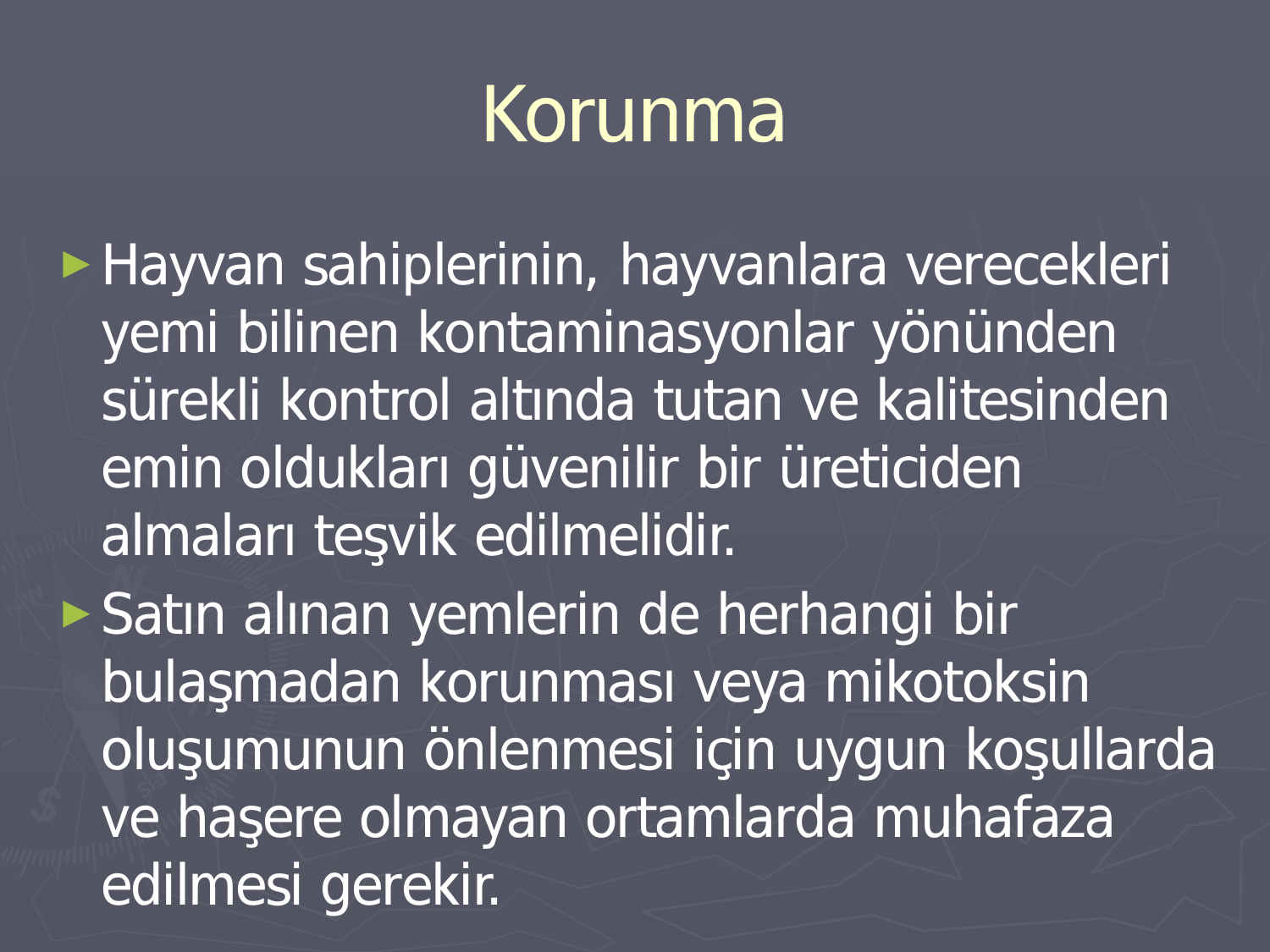

# Korunma
Hayvan sahiplerinin, hayvanlara verecekleri yemi bilinen kontaminasyonlar yönünden sürekli kontrol altında tutan ve kalitesinden emin oldukları güvenilir bir üreticiden almaları teşvik edilmelidir.
Satın alınan yemlerin de herhangi bir bulaşmadan korunması veya mikotoksin oluşumunun önlenmesi için uygun koşullarda ve haşere olmayan ortamlarda muhafaza edilmesi gerekir.